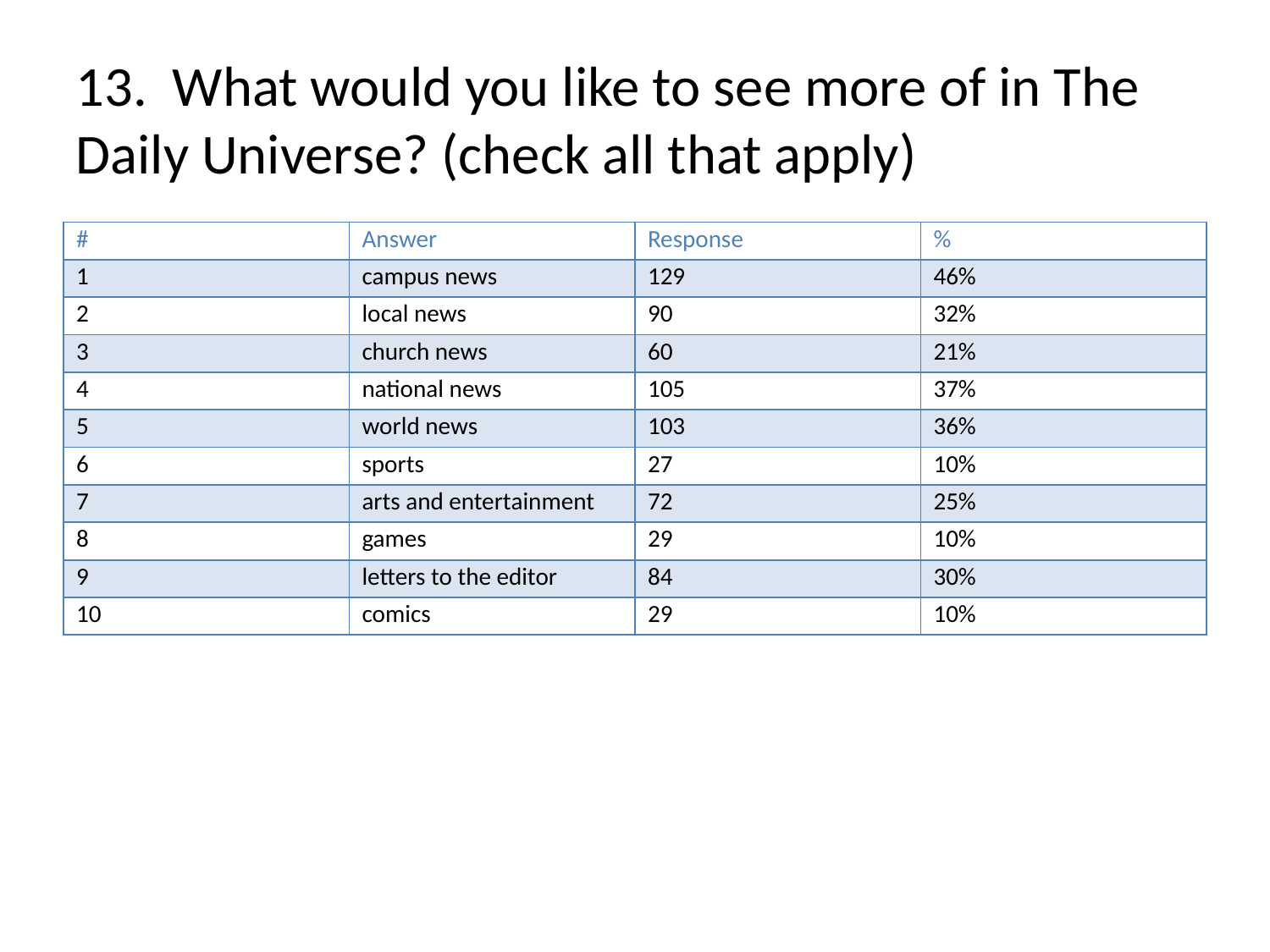

# 13.  What would you like to see more of in The Daily Universe? (check all that apply)
| # | Answer | Response | % |
| --- | --- | --- | --- |
| 1 | campus news | 129 | 46% |
| 2 | local news | 90 | 32% |
| 3 | church news | 60 | 21% |
| 4 | national news | 105 | 37% |
| 5 | world news | 103 | 36% |
| 6 | sports | 27 | 10% |
| 7 | arts and entertainment | 72 | 25% |
| 8 | games | 29 | 10% |
| 9 | letters to the editor | 84 | 30% |
| 10 | comics | 29 | 10% |